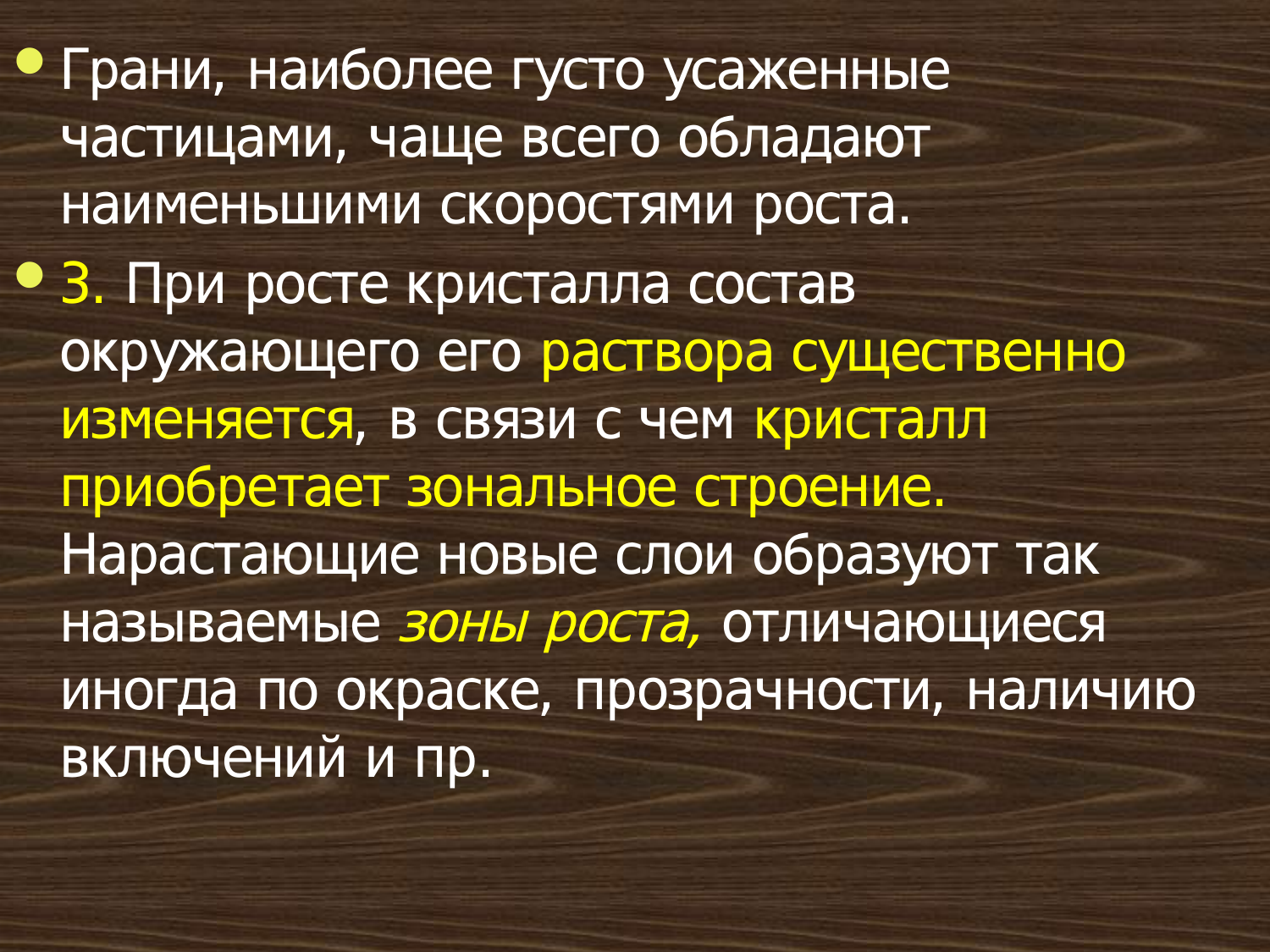

Грани, наиболее густо усаженные частицами, чаще всего обладают наименьшими скоростями роста.
3. При росте кристалла состав окружающего его раствора существенно изменяется, в связи с чем кристалл приобретает зональное строение. Нарастающие новые слои образуют так называемые зоны роста, отличающиеся иногда по окраске, прозрачности, наличию включений и пр.